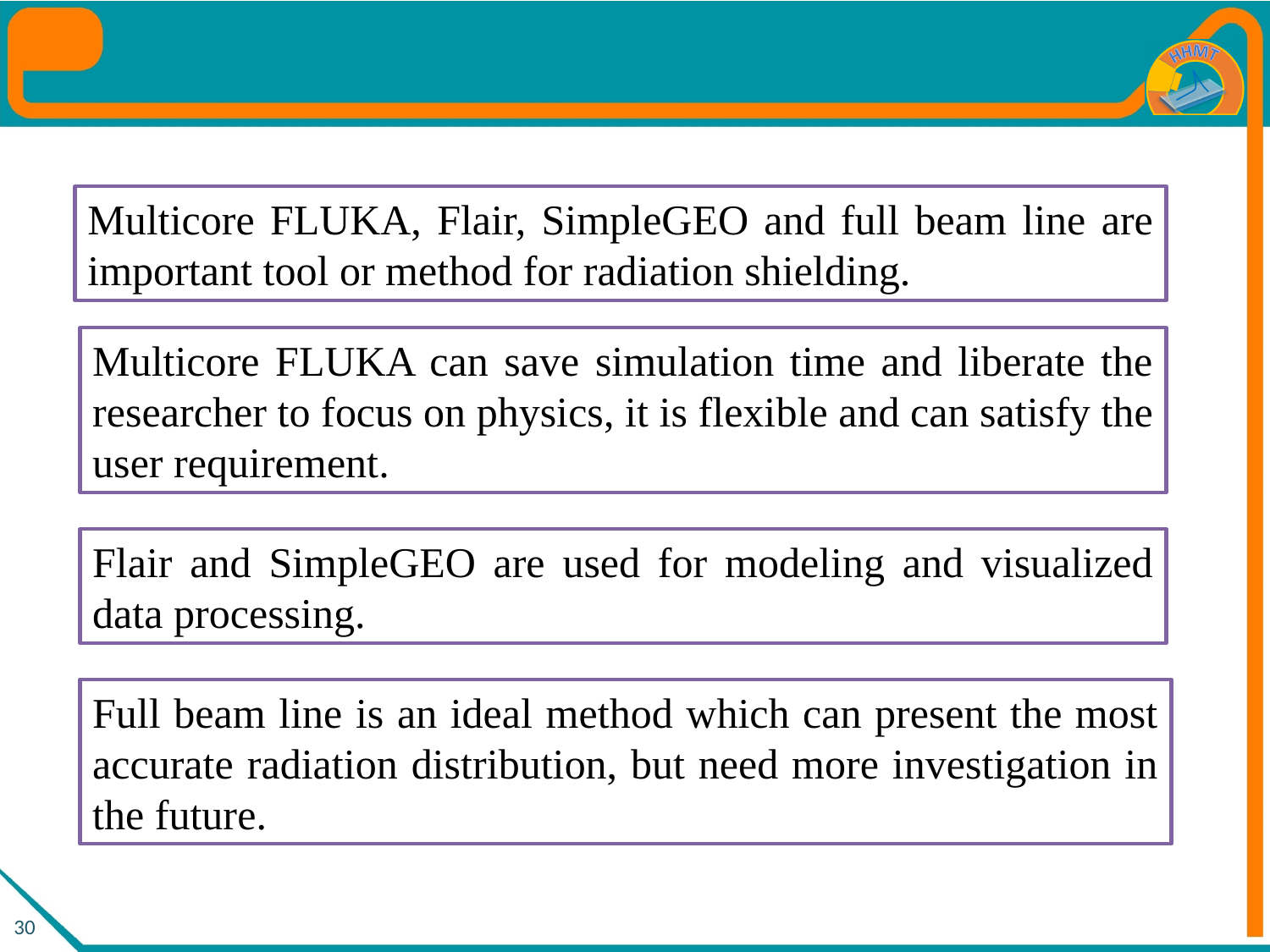

#
Multicore FLUKA, Flair, SimpleGEO and full beam line are important tool or method for radiation shielding.
Multicore FLUKA can save simulation time and liberate the researcher to focus on physics, it is flexible and can satisfy the user requirement.
Flair and SimpleGEO are used for modeling and visualized data processing.
Full beam line is an ideal method which can present the most accurate radiation distribution, but need more investigation in the future.